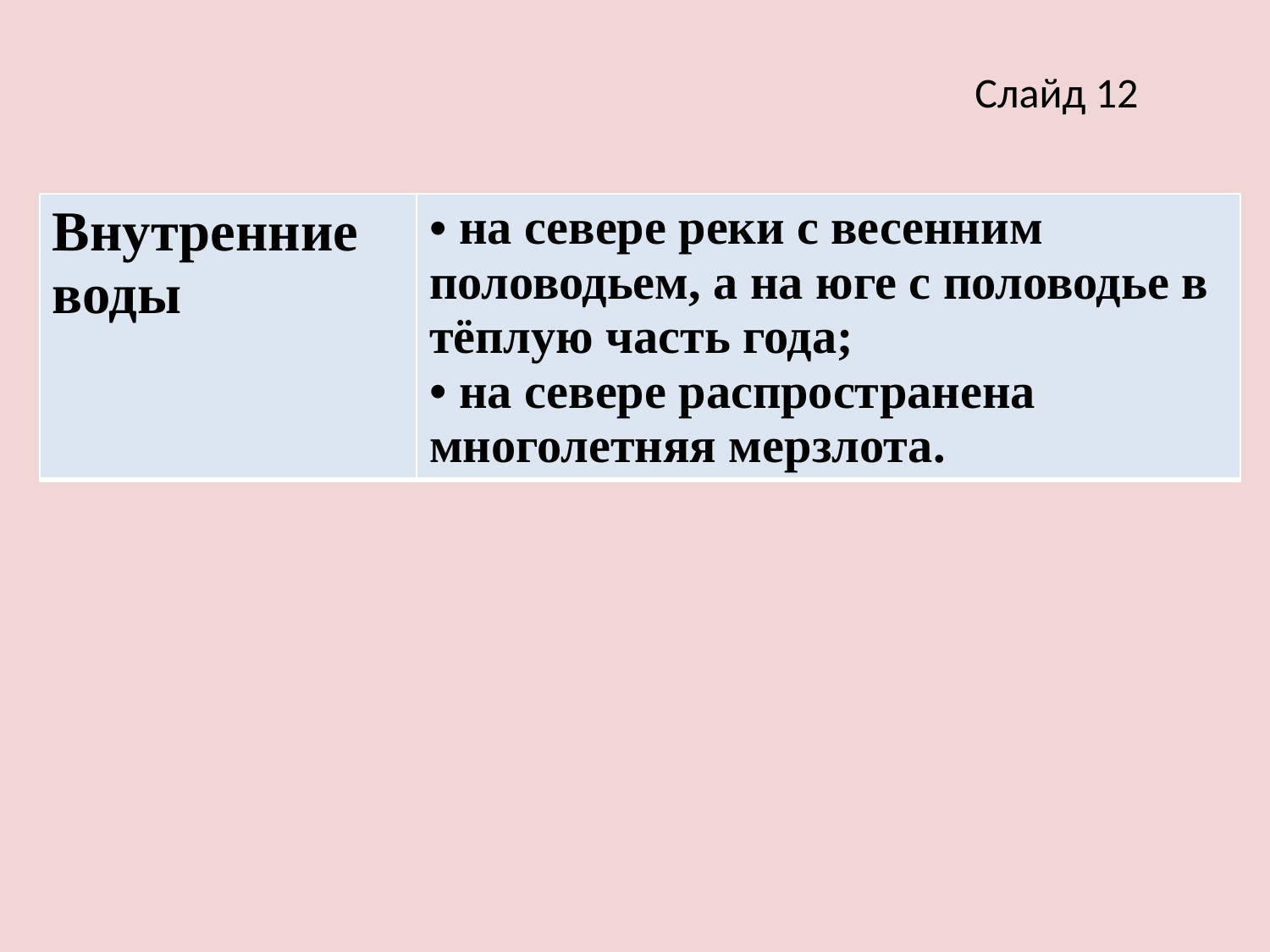

Слайд 12
| Внутренние воды | на севере реки с весенним половодьем, а на юге с половодье в тёплую часть года; на севере распространена многолетняя мерзлота. |
| --- | --- |